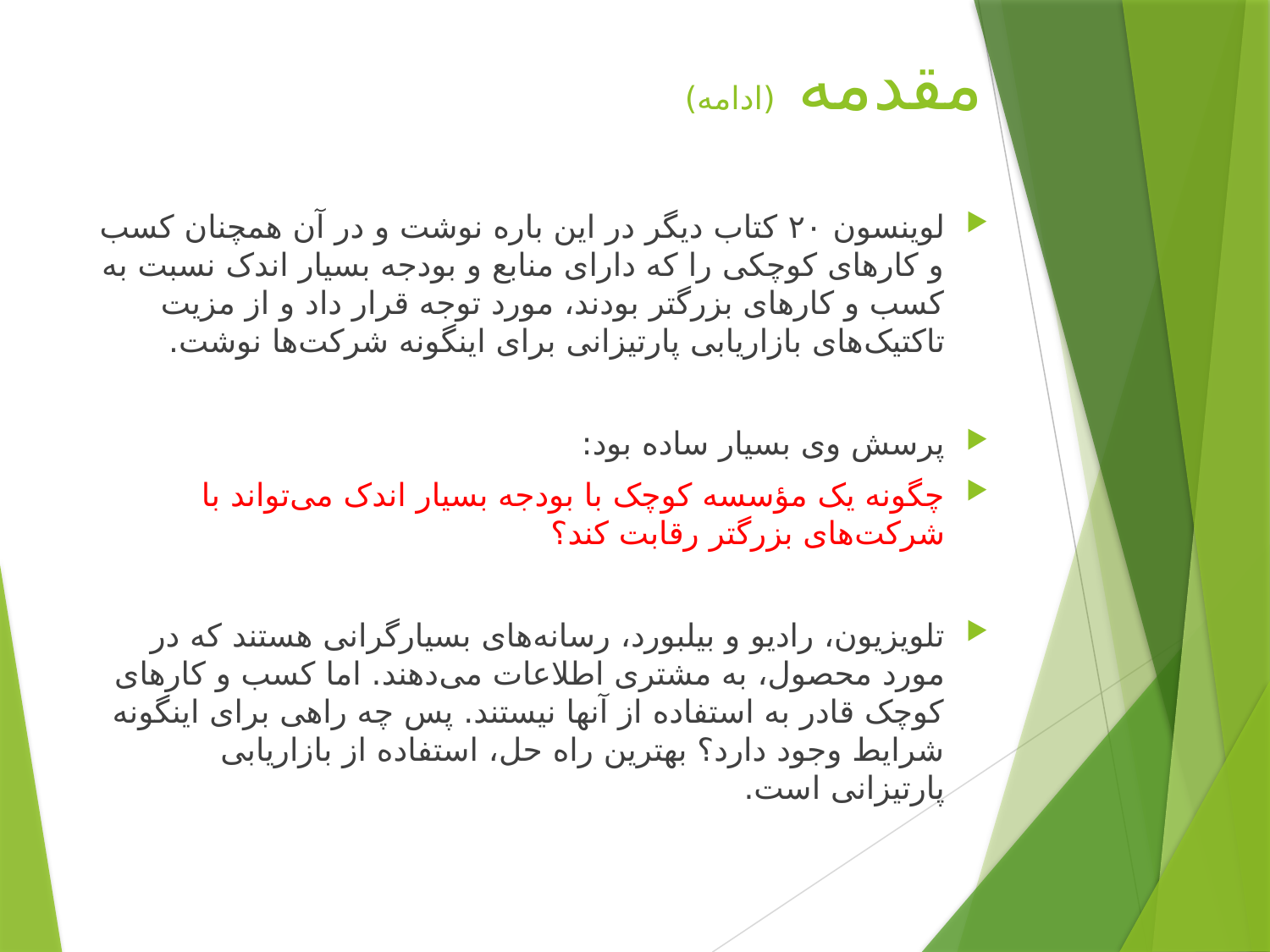

# مقدمه (ادامه)
لوینسون ۲۰ کتاب دیگر در این باره نوشت و در آن همچنان کسب و کارهای کوچکی را که دارای منابع و بودجه بسیار اندک نسبت به کسب و کارهای بزرگتر بودند، مورد توجه قرار داد و از مزیت تاکتیک‌های بازاریابی پارتیزانی برای اینگونه شرکت‌ها نوشت.

پرسش وی بسیار ساده بود:
چگونه یک مؤسسه کوچک با بودجه بسیار اندک می‌تواند با شرکت‌های بزرگتر رقابت کند؟

تلویزیون، رادیو و بیلبورد، رسانه‌های بسیارگرانی هستند که در مورد محصول، به مشتری اطلاعات می‌دهند. اما کسب و کارهای کوچک قادر به استفاده از آنها نیستند. پس چه راهی برای اینگونه شرایط وجود دارد؟ بهترین راه حل، استفاده از بازاریابی پارتیزانی است.